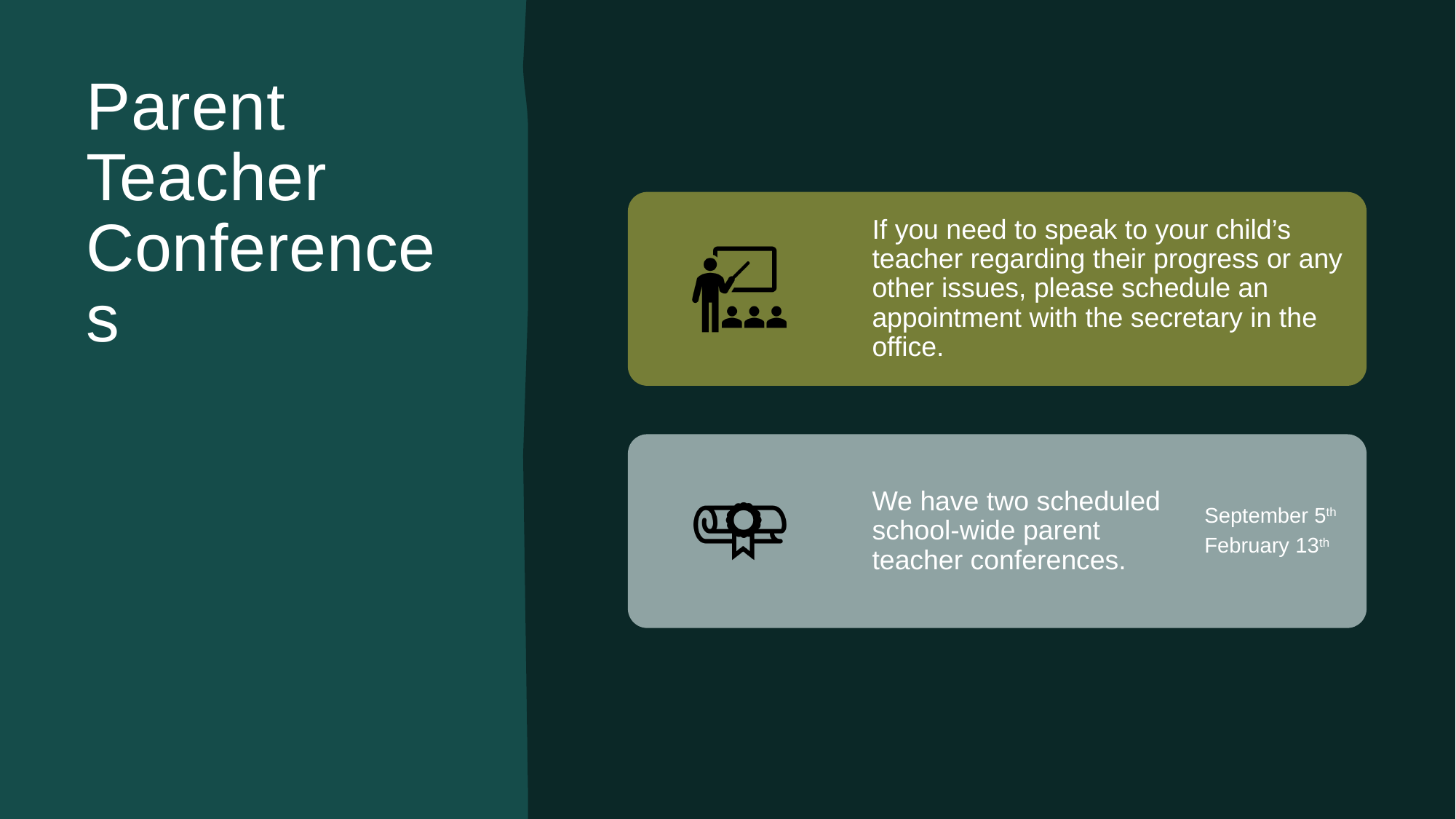

# Parent Teacher Conferences
If you need to speak to your child’s teacher regarding their progress or any other issues, please schedule an appointment with the secretary in the office.
We have two scheduled school-wide parent teacher conferences.
September 5th
February 13th